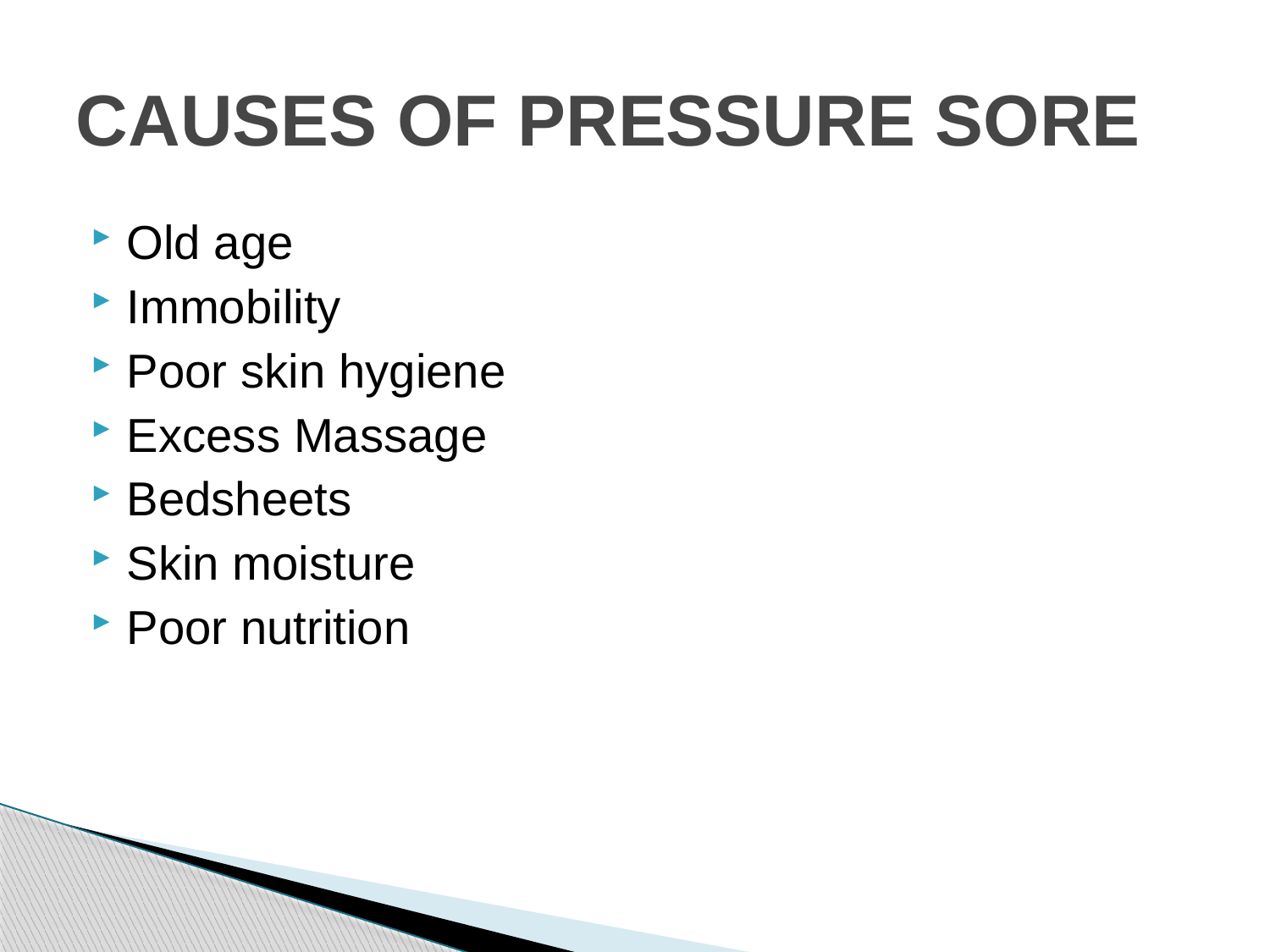

# CAUSES OF PRESSURE SORE
Old age
Immobility
Poor skin hygiene
Excess Massage
Bedsheets
Skin moisture
Poor nutrition